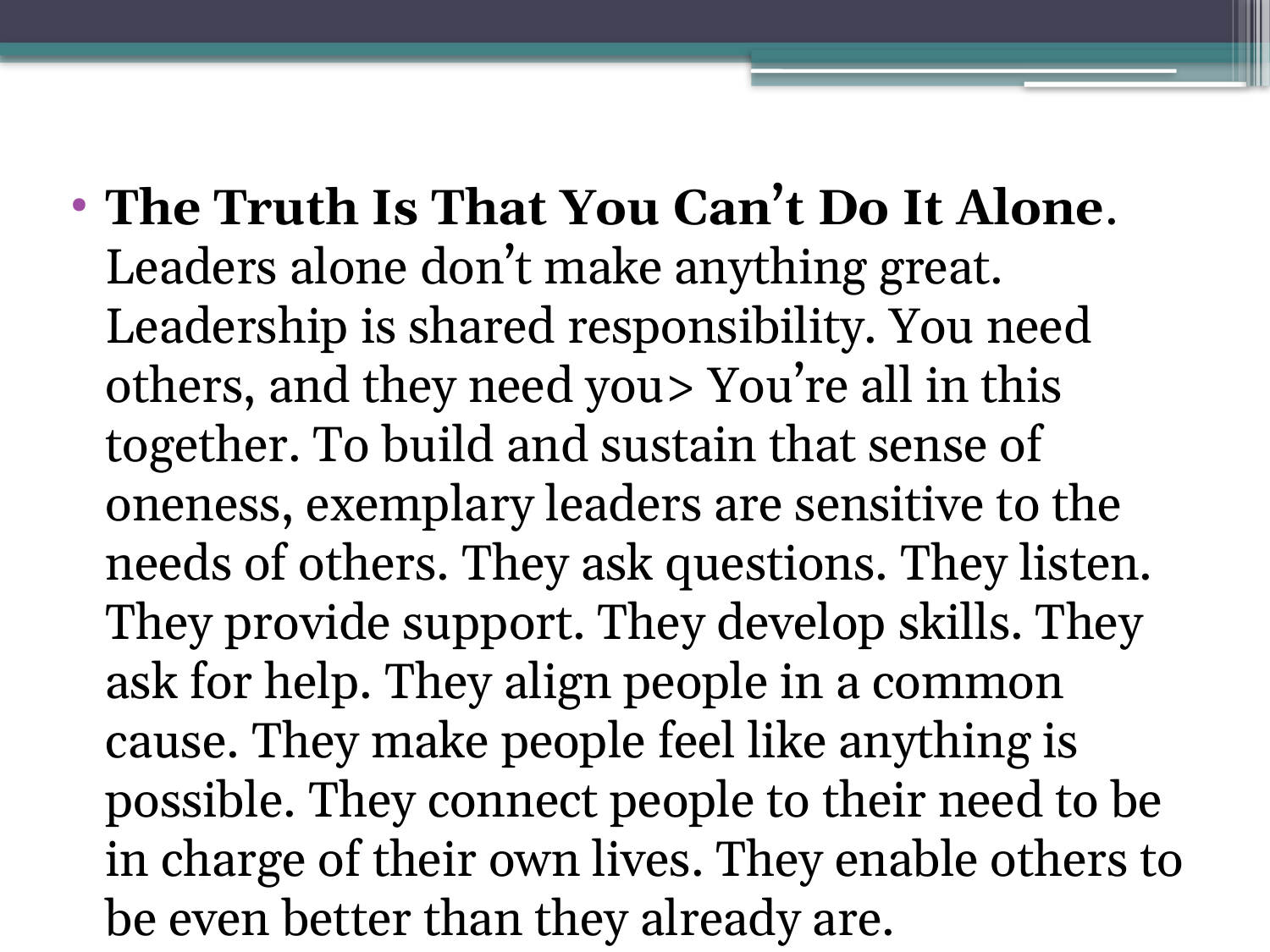

#
The Truth Is That You Can’t Do It Alone. Leaders alone don’t make anything great. Leadership is shared responsibility. You need others, and they need you> You’re all in this together. To build and sustain that sense of oneness, exemplary leaders are sensitive to the needs of others. They ask questions. They listen. They provide support. They develop skills. They ask for help. They align people in a common cause. They make people feel like anything is possible. They connect people to their need to be in charge of their own lives. They enable others to be even better than they already are.